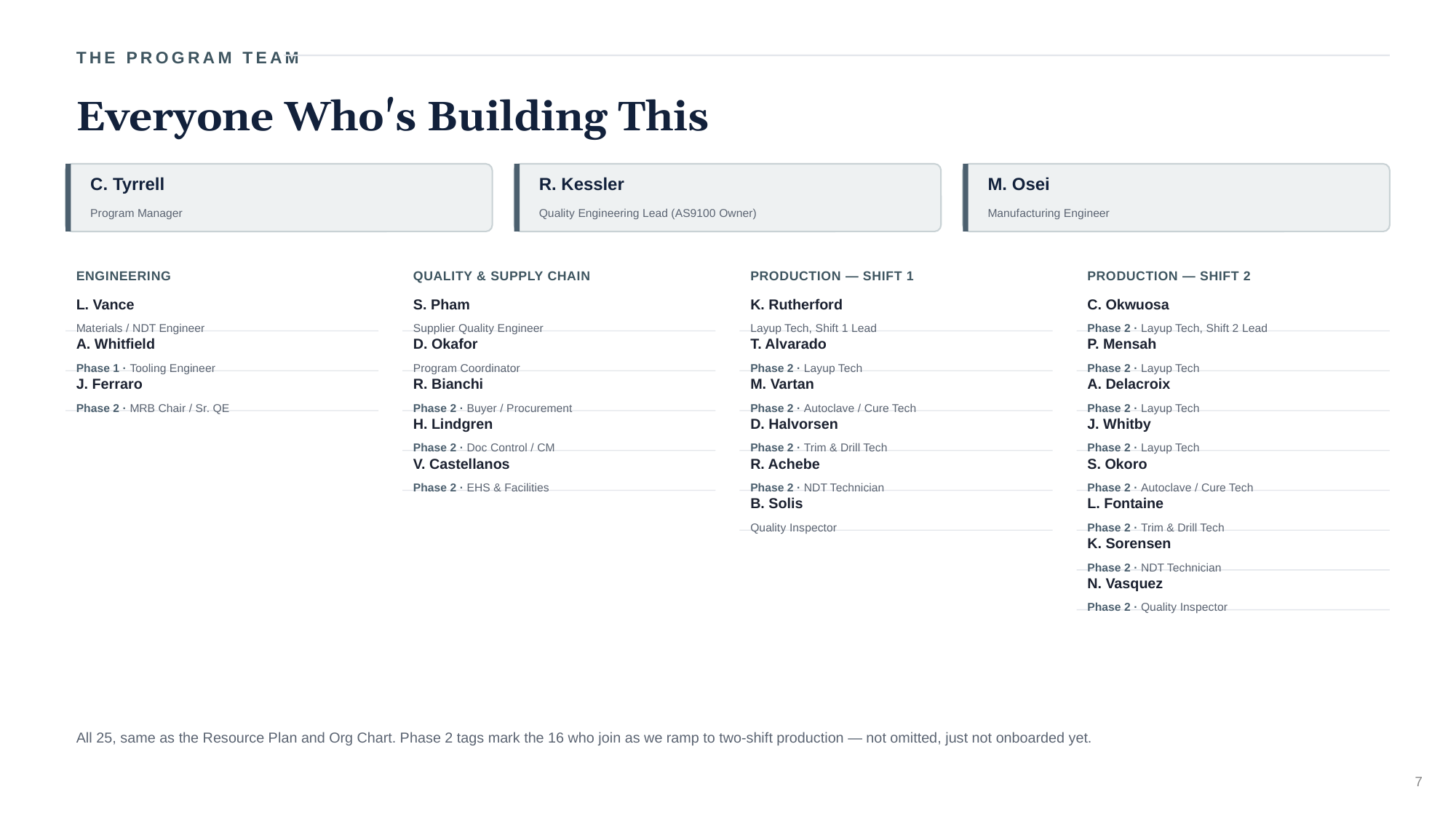

THE PROGRAM TEAM

Everyone Who's Building This

C. Tyrrell
R. Kessler
M. Osei
Program Manager
Quality Engineering Lead (AS9100 Owner)
Manufacturing Engineer
ENGINEERING
QUALITY & SUPPLY CHAIN
PRODUCTION — SHIFT 1
PRODUCTION — SHIFT 2
L. Vance
S. Pham
K. Rutherford
C. Okwuosa
Materials / NDT Engineer
Supplier Quality Engineer
Layup Tech, Shift 1 Lead
Phase 2 · Layup Tech, Shift 2 Lead

A. Whitfield
D. Okafor
T. Alvarado
P. Mensah
Phase 1 · Tooling Engineer
Program Coordinator
Phase 2 · Layup Tech
Phase 2 · Layup Tech

J. Ferraro
R. Bianchi
M. Vartan
A. Delacroix
Phase 2 · MRB Chair / Sr. QE
Phase 2 · Buyer / Procurement
Phase 2 · Autoclave / Cure Tech
Phase 2 · Layup Tech

H. Lindgren
D. Halvorsen
J. Whitby
Phase 2 · Doc Control / CM
Phase 2 · Trim & Drill Tech
Phase 2 · Layup Tech

V. Castellanos
R. Achebe
S. Okoro
Phase 2 · EHS & Facilities
Phase 2 · NDT Technician
Phase 2 · Autoclave / Cure Tech

B. Solis
L. Fontaine
Quality Inspector
Phase 2 · Trim & Drill Tech

K. Sorensen
Phase 2 · NDT Technician

N. Vasquez
Phase 2 · Quality Inspector

All 25, same as the Resource Plan and Org Chart. Phase 2 tags mark the 16 who join as we ramp to two-shift production — not omitted, just not onboarded yet.
7